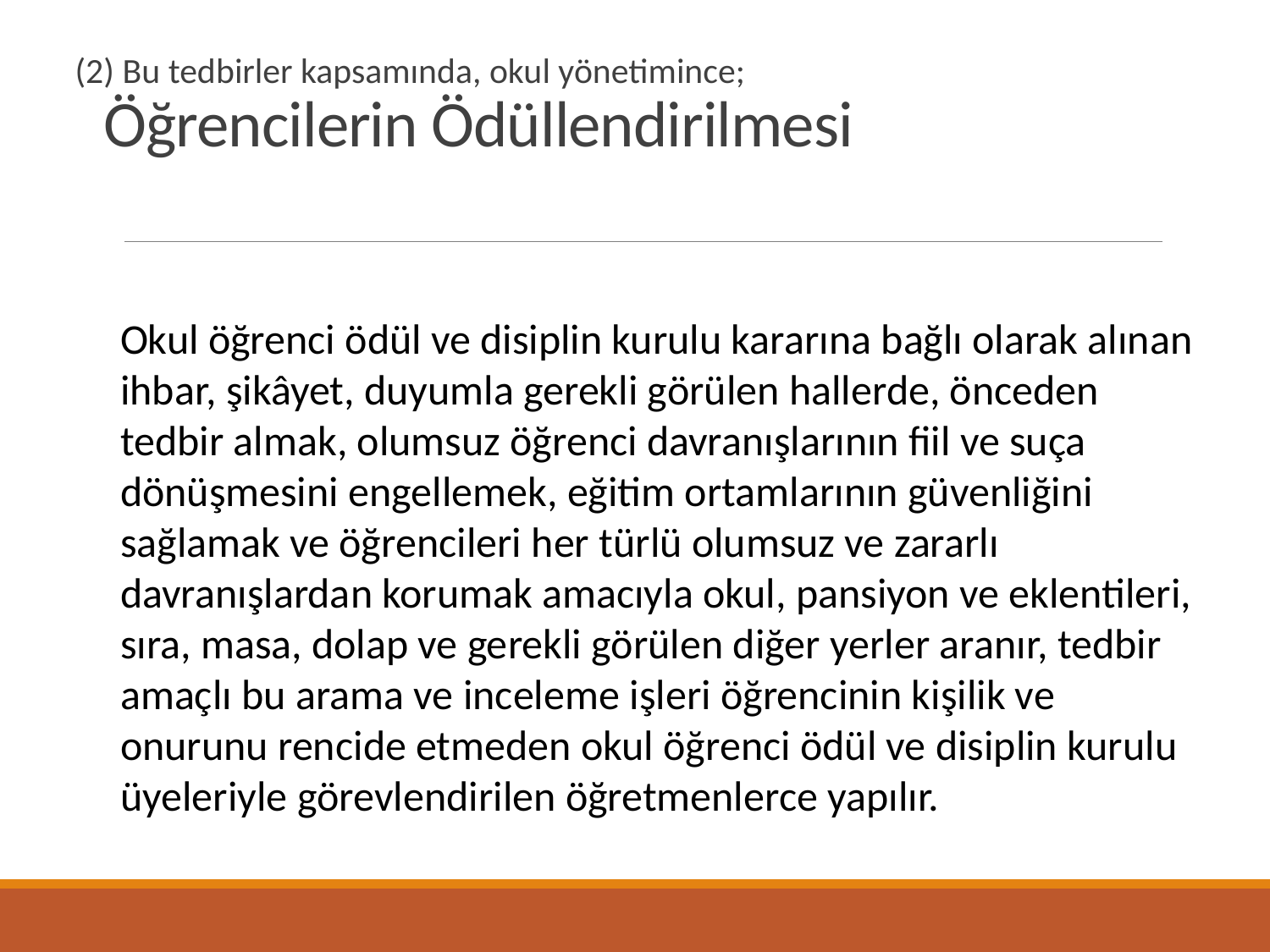

(2) Bu tedbirler kapsamında, okul yönetimince;
# Öğrencilerin Ödüllendirilmesi
Okul öğrenci ödül ve disiplin kurulu kararına bağlı olarak alınan ihbar, şikâyet, duyumla gerekli görülen hallerde, önceden tedbir almak, olumsuz öğrenci davranışlarının fiil ve suça dönüşmesini engellemek, eğitim ortamlarının güvenliğini sağlamak ve öğrencileri her türlü olumsuz ve zararlı davranışlardan korumak amacıyla okul, pansiyon ve eklentileri, sıra, masa, dolap ve gerekli görülen diğer yerler aranır, tedbir amaçlı bu arama ve inceleme işleri öğrencinin kişilik ve onurunu rencide etmeden okul öğrenci ödül ve disiplin kurulu üyeleriyle görevlendirilen öğretmenlerce yapılır.